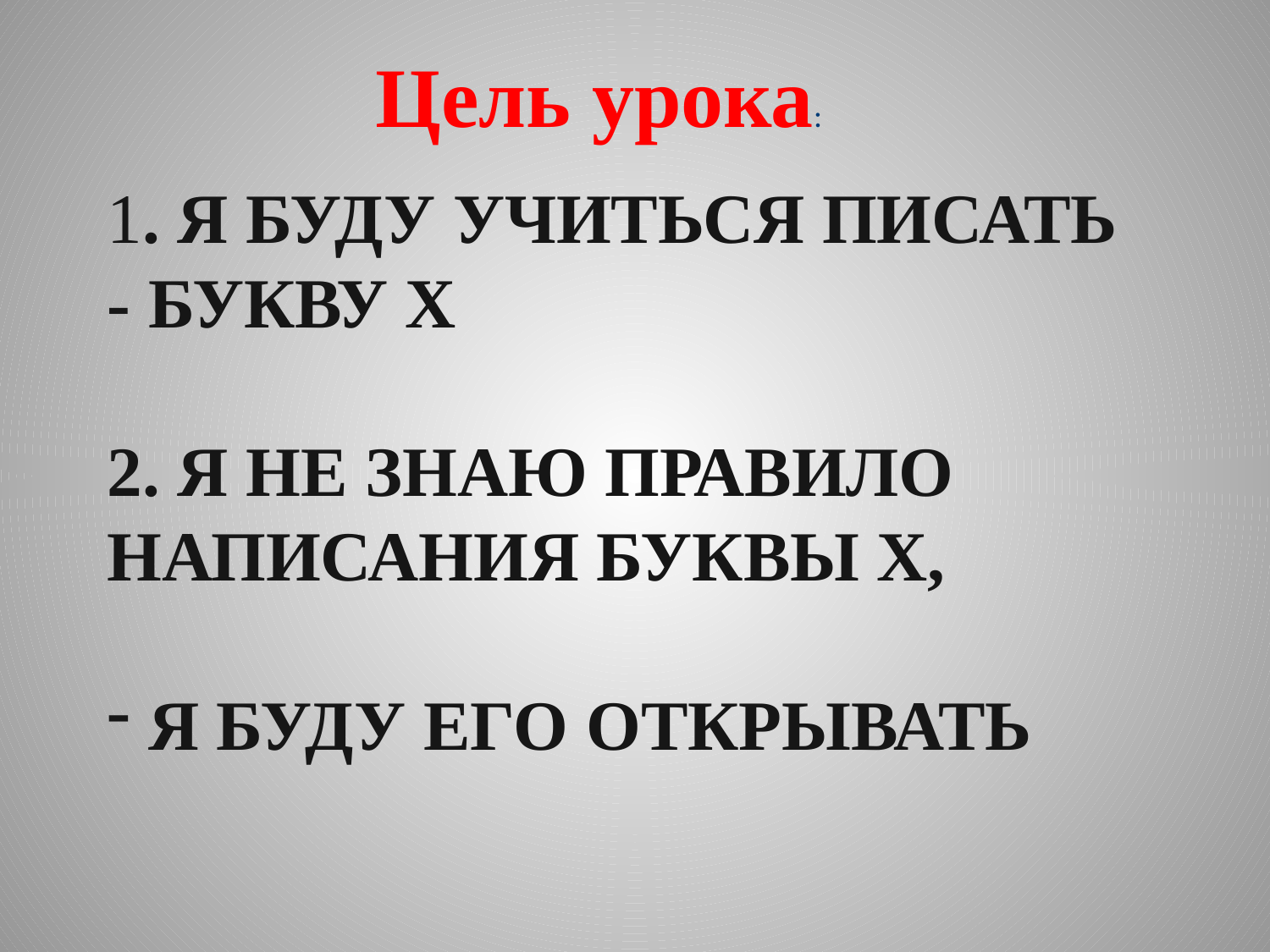

Цель урока:
1. Я БУДУ УЧИТЬСЯ ПИСАТЬ  - БУКВУ Х

2. Я НЕ ЗНАЮ ПРАВИЛО НАПИСАНИЯ БУКВЫ Х,

 Я БУДУ ЕГО ОТКРЫВАТЬ